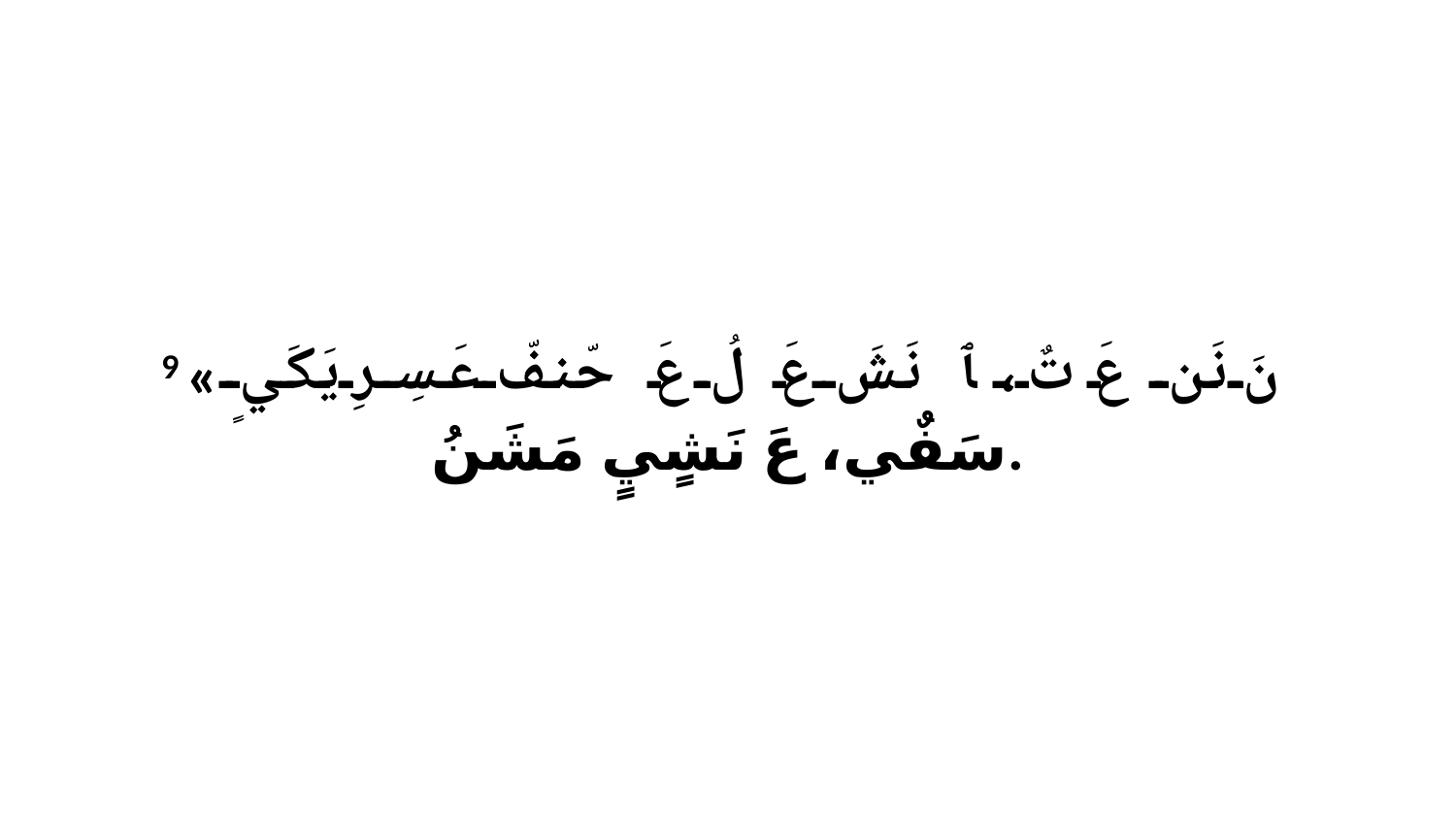

9 «نَ نَن عَ تٌ، ﭑ نَشَ عَ لُ عَ حّنفّ عَسِرِيَكَيٍ سَفٌي، عَ نَشٍيٍ مَشَنُ.